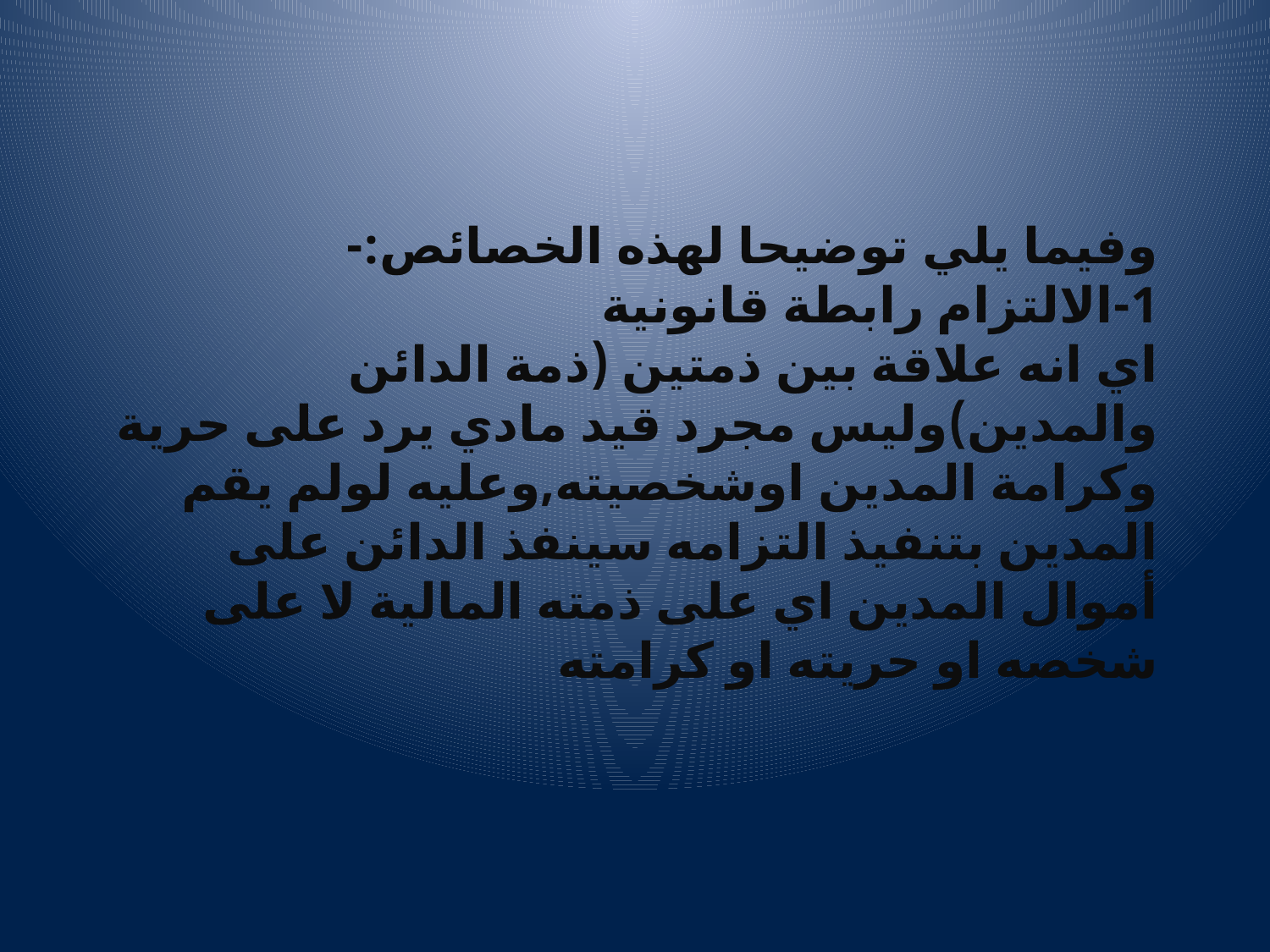

#
وفيما يلي توضيحا لهذه الخصائص:-
1-الالتزام رابطة قانونية
اي انه علاقة بين ذمتين (ذمة الدائن والمدين)وليس مجرد قيد مادي يرد على حرية وكرامة المدين اوشخصيته,وعليه لولم يقم المدين بتنفيذ التزامه سينفذ الدائن على أموال المدين اي على ذمته المالية لا على شخصه او حريته او كرامته